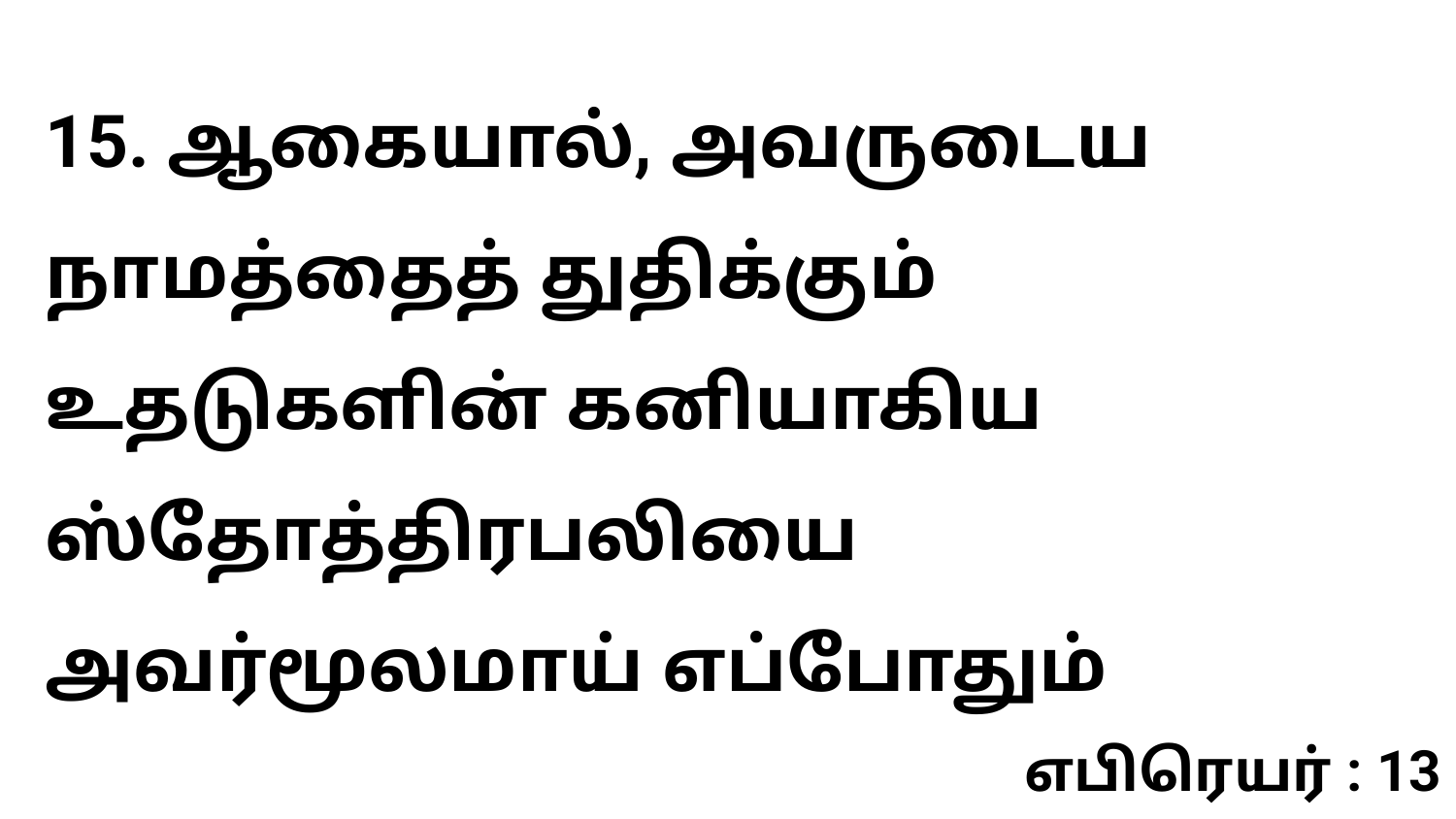

15. ஆகையால், அவருடைய நாமத்தைத் துதிக்கும் உதடுகளின் கனியாகிய ஸ்தோத்திரபலியை அவர்மூலமாய் எப்போதும்
எபிரெயர் : 13